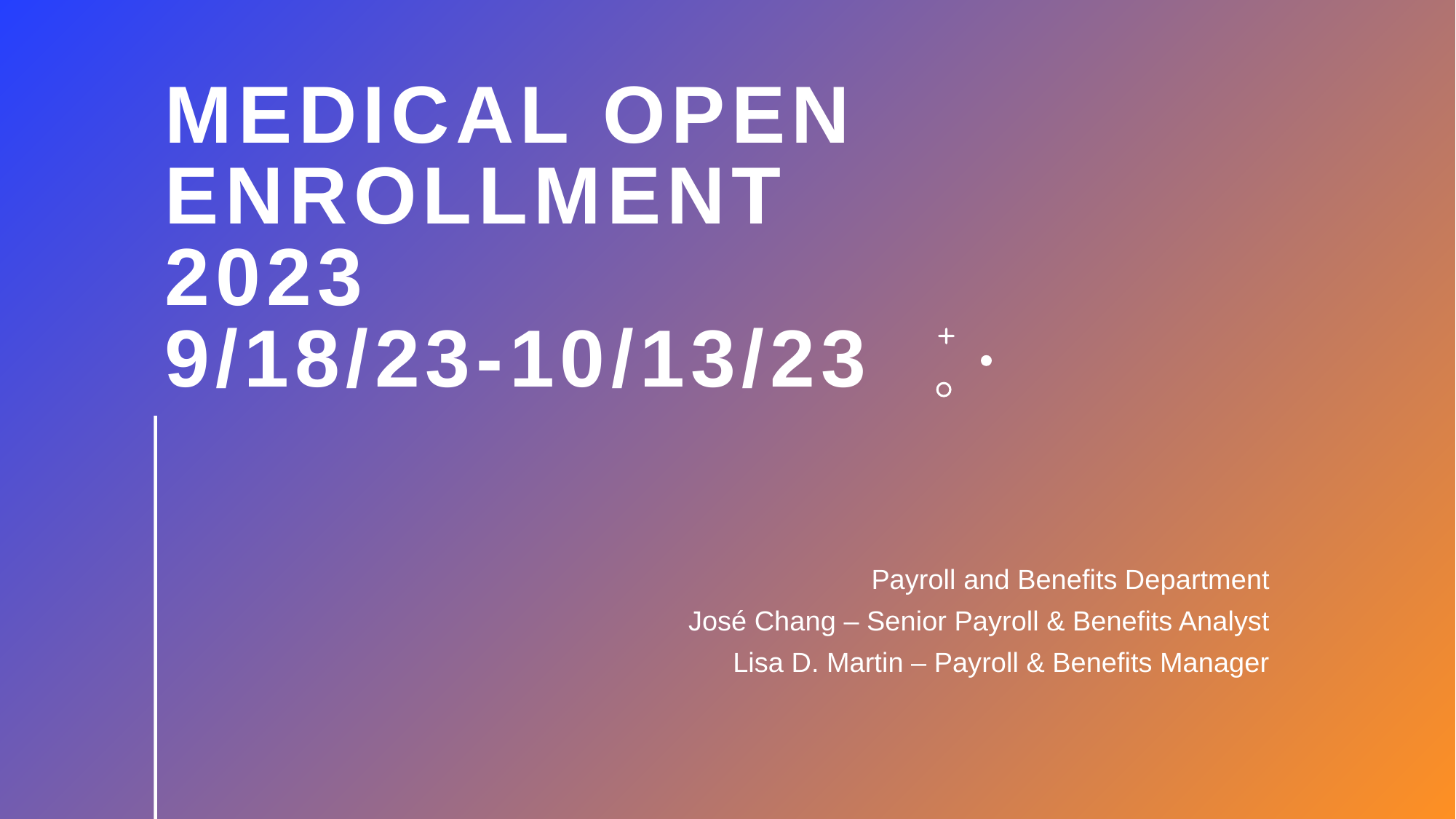

# Medical Open Enrollment 2023 9/18/23-10/13/23
Payroll and Benefits Department
José Chang – Senior Payroll & Benefits Analyst
Lisa D. Martin – Payroll & Benefits Manager